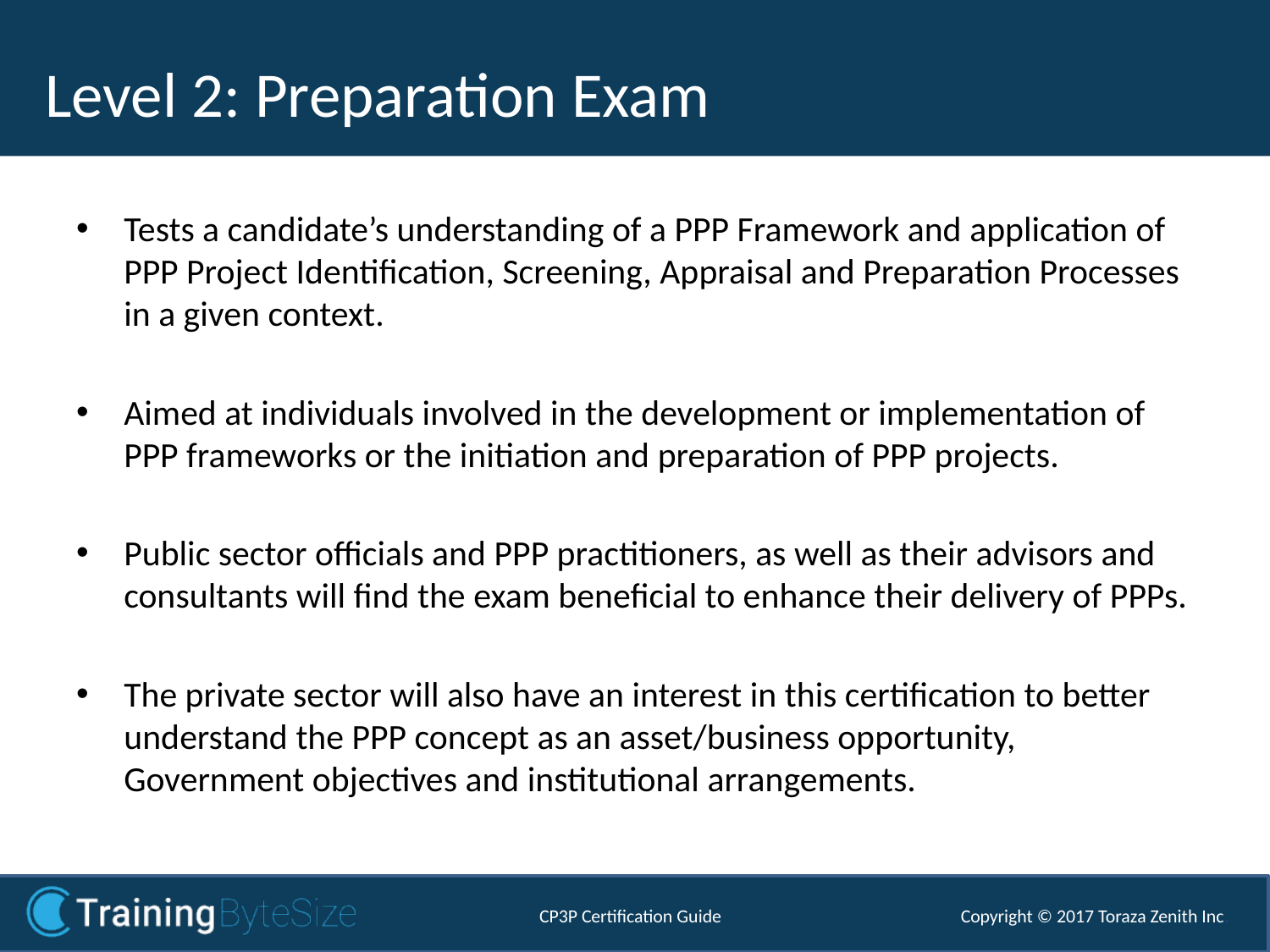

Level 2: Preparation Exam
# Level 2 - Preparation Exam
Tests a candidate’s understanding of a PPP Framework and application of PPP Project Identification, Screening, Appraisal and Preparation Processes in a given context.

Aimed at individuals involved in the development or implementation of PPP frameworks or the initiation and preparation of PPP projects.

Public sector officials and PPP practitioners, as well as their advisors and consultants will find the exam beneficial to enhance their delivery of PPPs.

The private sector will also have an interest in this certification to better understand the PPP concept as an asset/business opportunity, Government objectives and institutional arrangements.